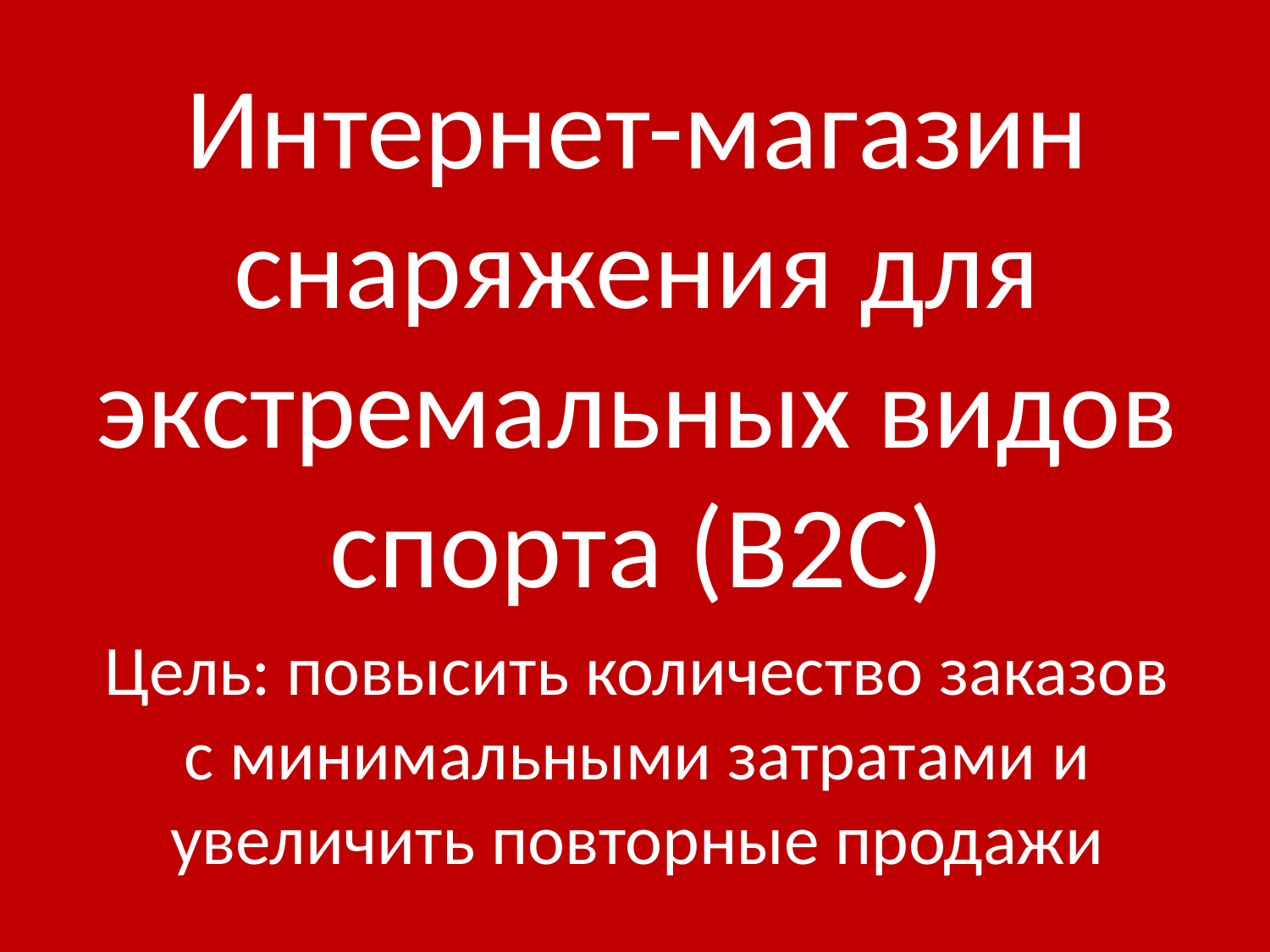

Интернет-магазин снаряжения для экстремальных видов спорта (B2C)
Цель: повысить количество заказов
с минимальными затратами и увеличить повторные продажи